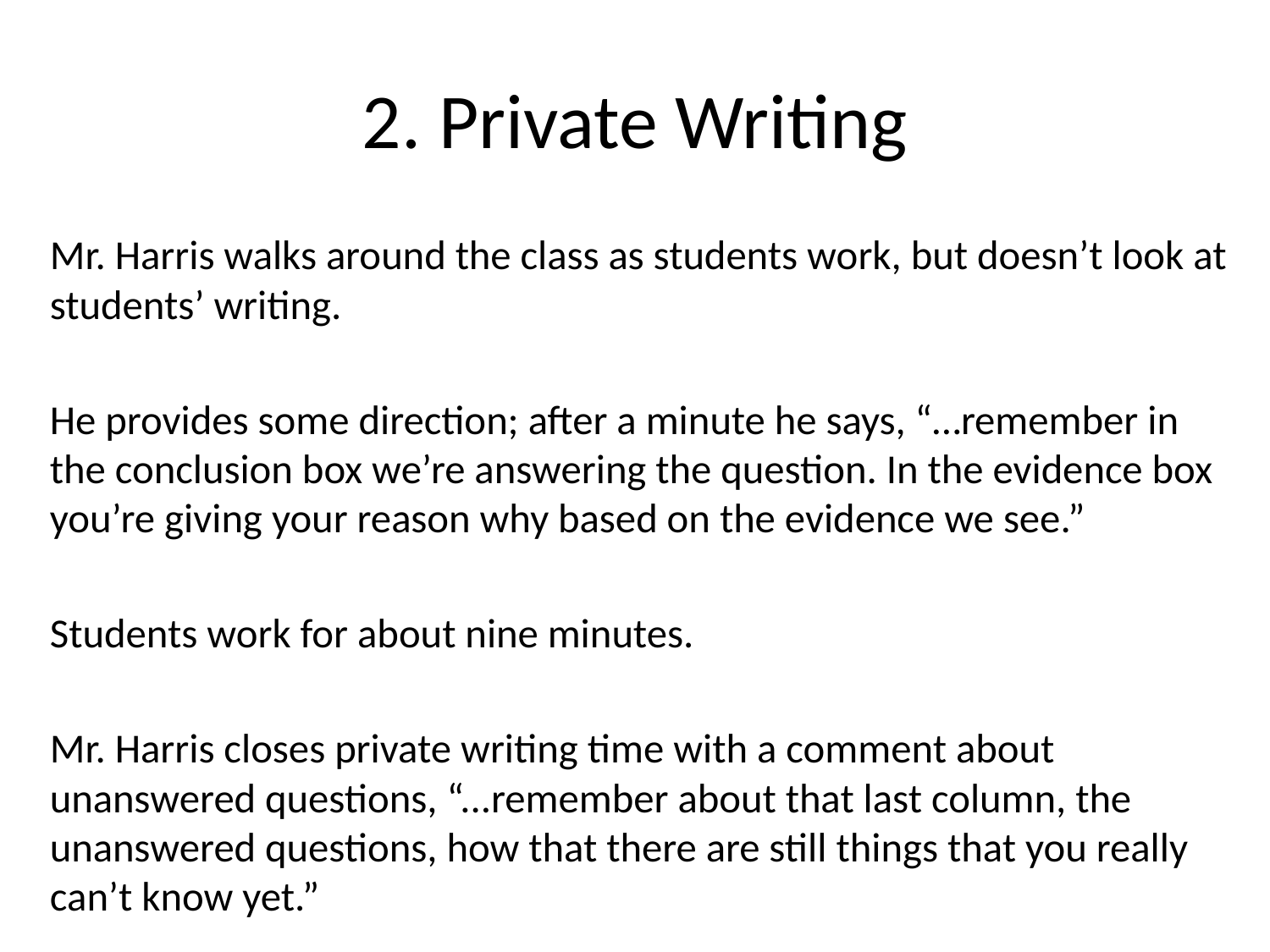

# 2. Private Writing
Mr. Harris walks around the class as students work, but doesn’t look at students’ writing.

He provides some direction; after a minute he says, “…remember in the conclusion box we’re answering the question. In the evidence box you’re giving your reason why based on the evidence we see.”

Students work for about nine minutes.

Mr. Harris closes private writing time with a comment about unanswered questions, “...remember about that last column, the unanswered questions, how that there are still things that you really can’t know yet.”